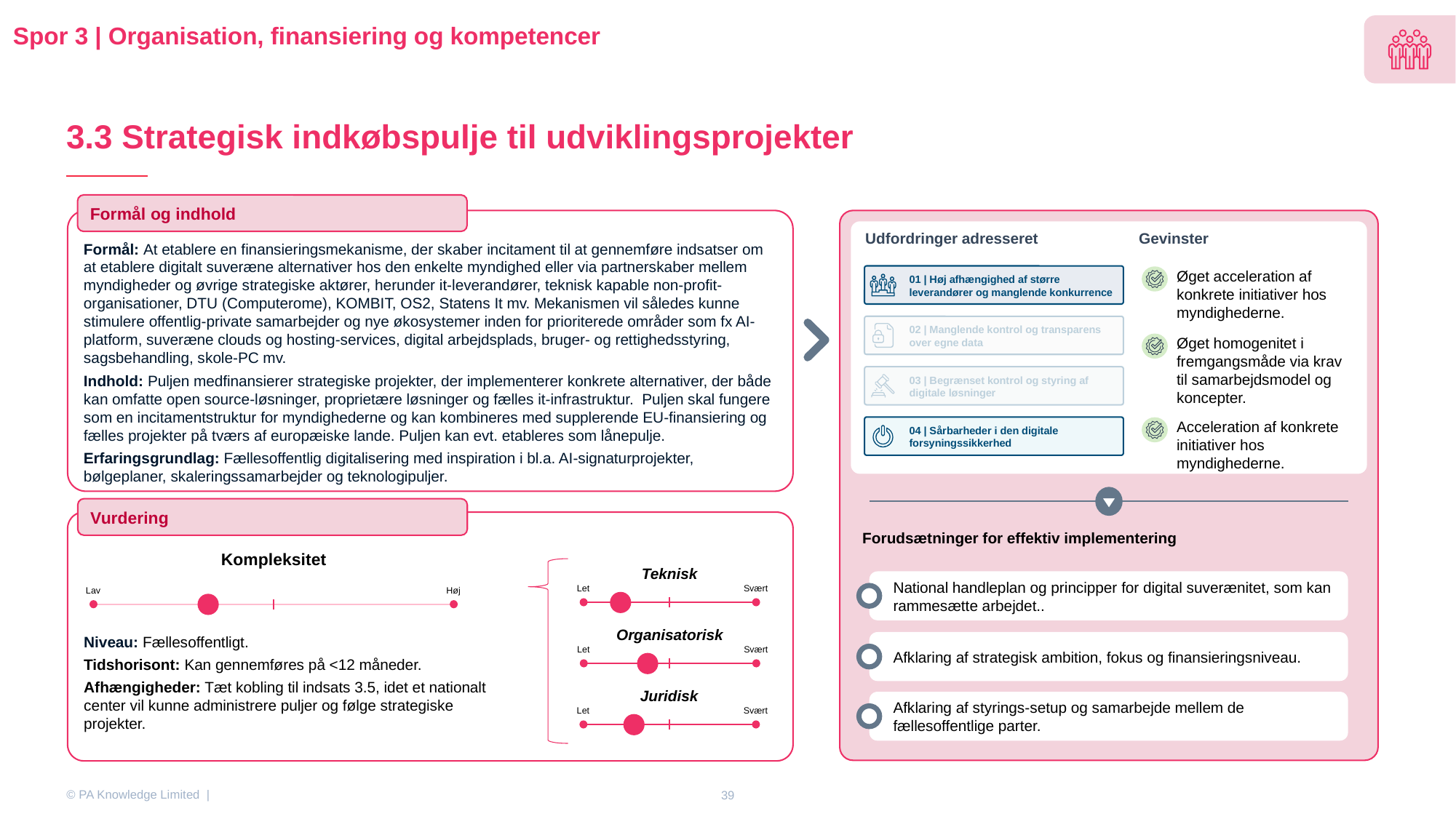

Spor 3 | Organisation, finansiering og kompetencer

# 3.3 Strategisk indkøbspulje til udviklingsprojekter
Formål og indhold

Formål: At etablere en finansieringsmekanisme, der skaber incitament til at gennemføre indsatser om at etablere digitalt suveræne alternativer hos den enkelte myndighed eller via partnerskaber mellem myndigheder og øvrige strategiske aktører, herunder it-leverandører, teknisk kapable non-profit-organisationer, DTU (Computerome), KOMBIT, OS2, Statens It mv. Mekanismen vil således kunne stimulere offentlig-private samarbejder og nye økosystemer inden for prioriterede områder som fx AI-platform, suveræne clouds og hosting-services, digital arbejdsplads, bruger- og rettighedsstyring, sagsbehandling, skole-PC mv.
Indhold: Puljen medfinansierer strategiske projekter, der implementerer konkrete alternativer, der både kan omfatte open source-løsninger, proprietære løsninger og fælles it-infrastruktur.  Puljen skal fungere som en incitamentstruktur for myndighederne og kan kombineres med supplerende EU-finansiering og fælles projekter på tværs af europæiske lande. Puljen kan evt. etableres som lånepulje.
Erfaringsgrundlag: Fællesoffentlig digitalisering med inspiration i bl.a. AI-signaturprojekter, bølgeplaner, skaleringssamarbejder og teknologipuljer.

Udfordringer adresseret
Gevinster

Øget acceleration af konkrete initiativer hos myndighederne.

01 | Høj afhængighed af større leverandører og manglende konkurrence

02 | Manglende kontrol og transparens over egne data

Øget homogenitet i fremgangsmåde via krav til samarbejdsmodel og koncepter.

03 | Begrænset kontrol og styring af digitale løsninger

Acceleration af konkrete initiativer hos myndighederne.
04 | Sårbarheder i den digitale forsyningssikkerhed

Vurdering

Forudsætninger for effektiv implementering
Kompleksitet
Lav
Høj

Teknisk
National handleplan og principper for digital suverænitet, som kan rammesætte arbejdet..
Let
Svært

Organisatorisk
Niveau: Fællesoffentligt.
Tidshorisont: Kan gennemføres på <12 måneder.
Afhængigheder: Tæt kobling til indsats 3.5, idet et nationalt center vil kunne administrere puljer og følge strategiske projekter.

Afklaring af strategisk ambition, fokus og finansieringsniveau.
Let
Svært

Juridisk
Afklaring af styrings-setup og samarbejde mellem de fællesoffentlige parter.

Let
Svært